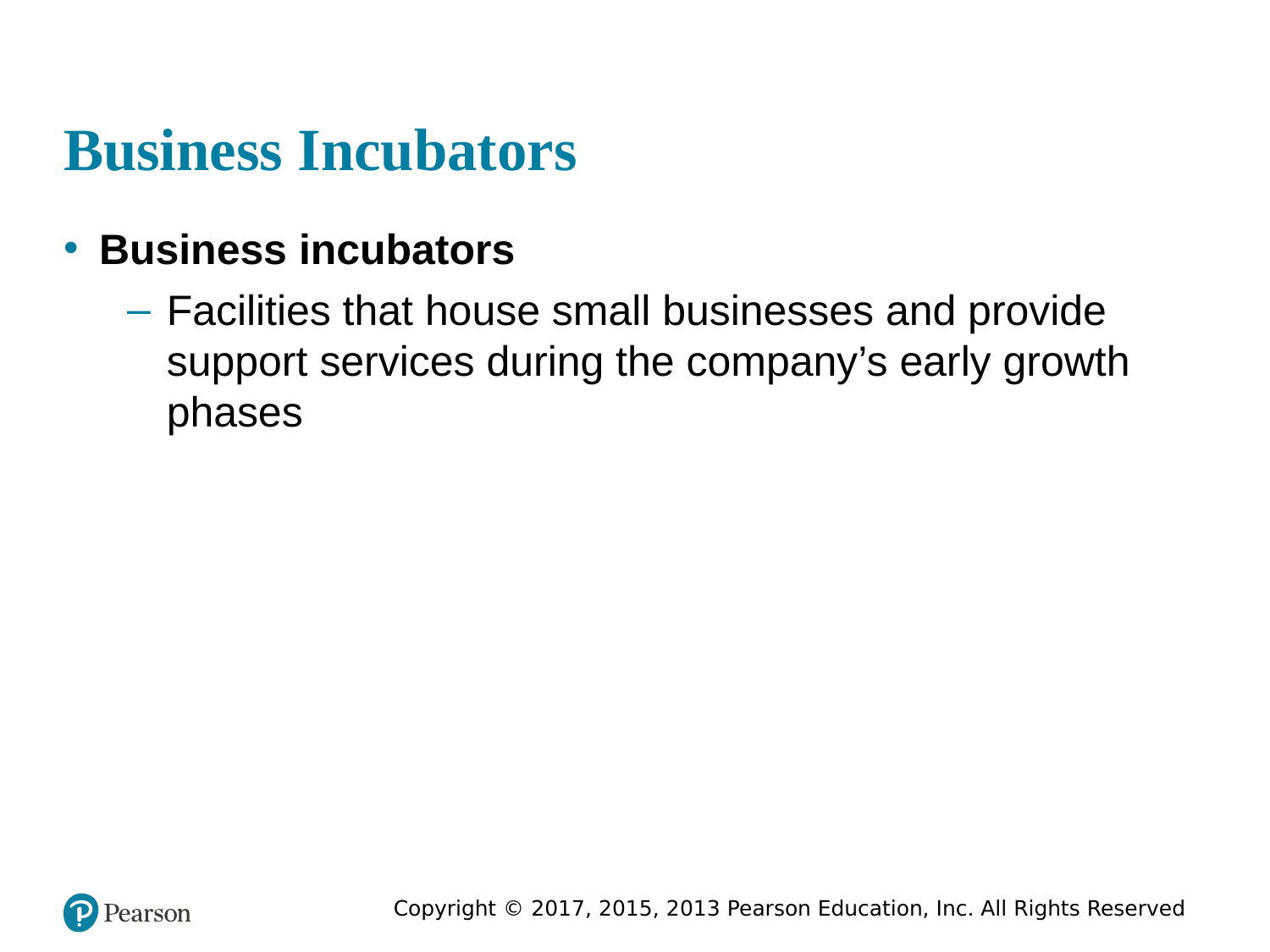

# Business Incubators
Business incubators
Facilities that house small businesses and provide support services during the company’s early growth phases